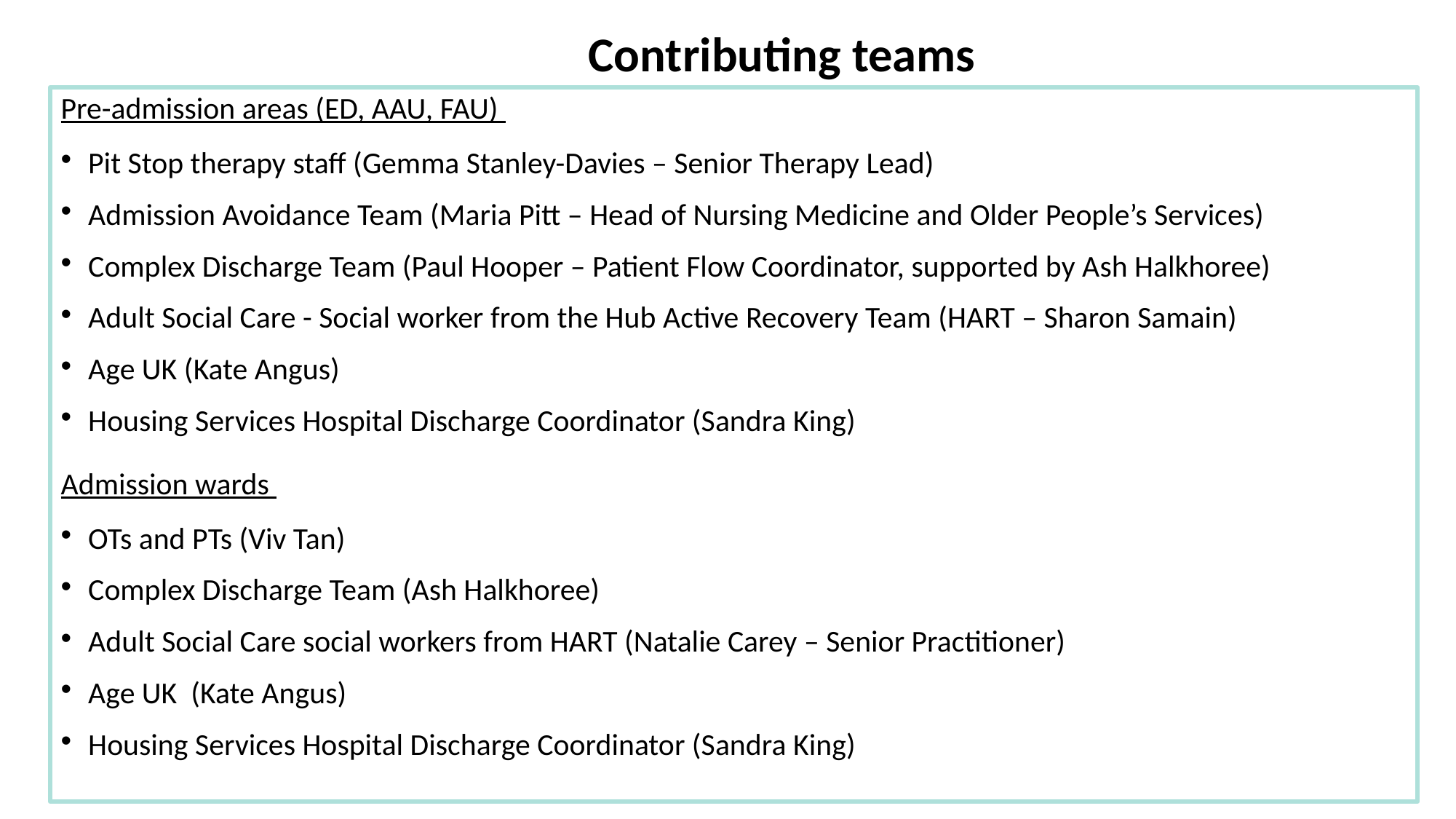

Contributing teams
Pre-admission areas (ED, AAU, FAU)
Pit Stop therapy staff (Gemma Stanley-Davies – Senior Therapy Lead)
Admission Avoidance Team (Maria Pitt – Head of Nursing Medicine and Older People’s Services)
Complex Discharge Team (Paul Hooper – Patient Flow Coordinator, supported by Ash Halkhoree)
Adult Social Care - Social worker from the Hub Active Recovery Team (HART – Sharon Samain)
Age UK (Kate Angus)
Housing Services Hospital Discharge Coordinator (Sandra King)
Admission wards
OTs and PTs (Viv Tan)
Complex Discharge Team (Ash Halkhoree)
Adult Social Care social workers from HART (Natalie Carey – Senior Practitioner)
Age UK  (Kate Angus)
Housing Services Hospital Discharge Coordinator (Sandra King)